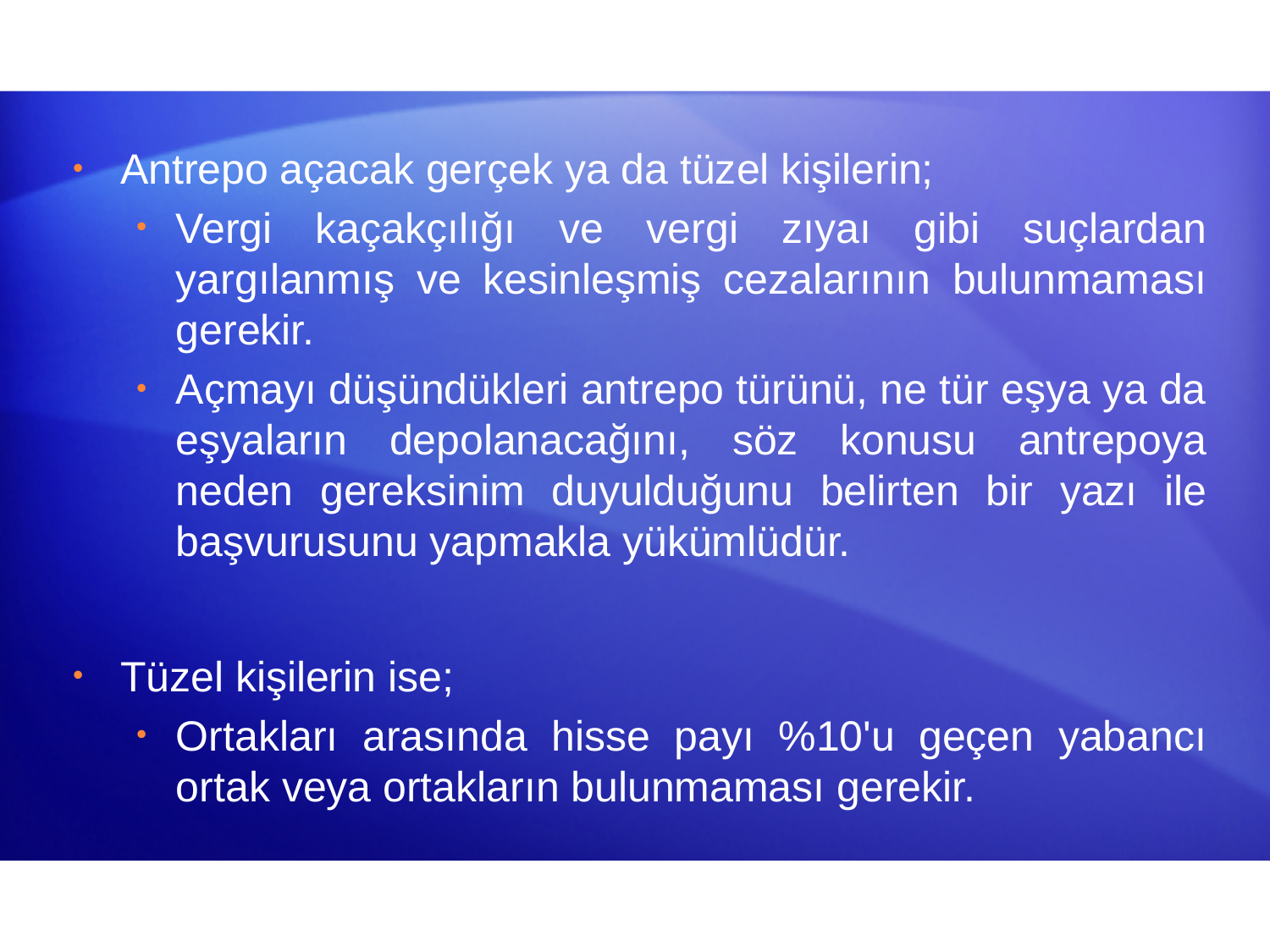

Antrepo açacak gerçek ya da tüzel kişilerin;
Vergi kaçakçılığı ve vergi zıyaı gibi suçlardan yargılanmış ve kesinleşmiş cezalarının bulunmaması gerekir.
Açmayı düşündükleri antrepo türünü, ne tür eşya ya da eşyaların depolanacağını, söz konusu antrepoya neden gereksinim duyulduğunu belirten bir yazı ile başvurusunu yapmakla yükümlüdür.

Tüzel kişilerin ise;
Ortakları arasında hisse payı %10'u geçen yabancı ortak veya ortakların bulunmaması gerekir.